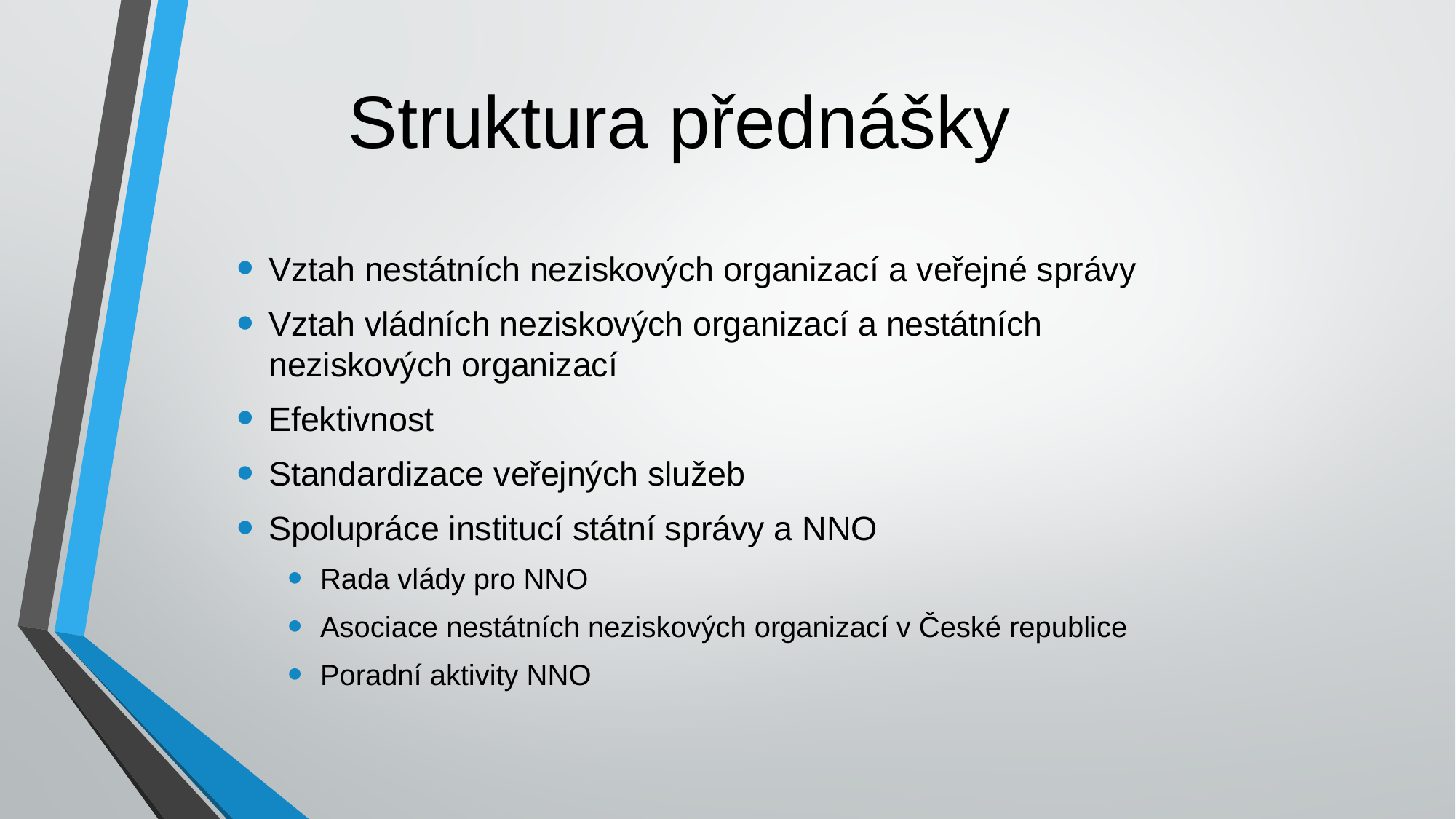

# Struktura přednášky
Vztah nestátních neziskových organizací a veřejné správy
Vztah vládních neziskových organizací a nestátních neziskových organizací
Efektivnost
Standardizace veřejných služeb
Spolupráce institucí státní správy a NNO
Rada vlády pro NNO
Asociace nestátních neziskových organizací v České republice
Poradní aktivity NNO